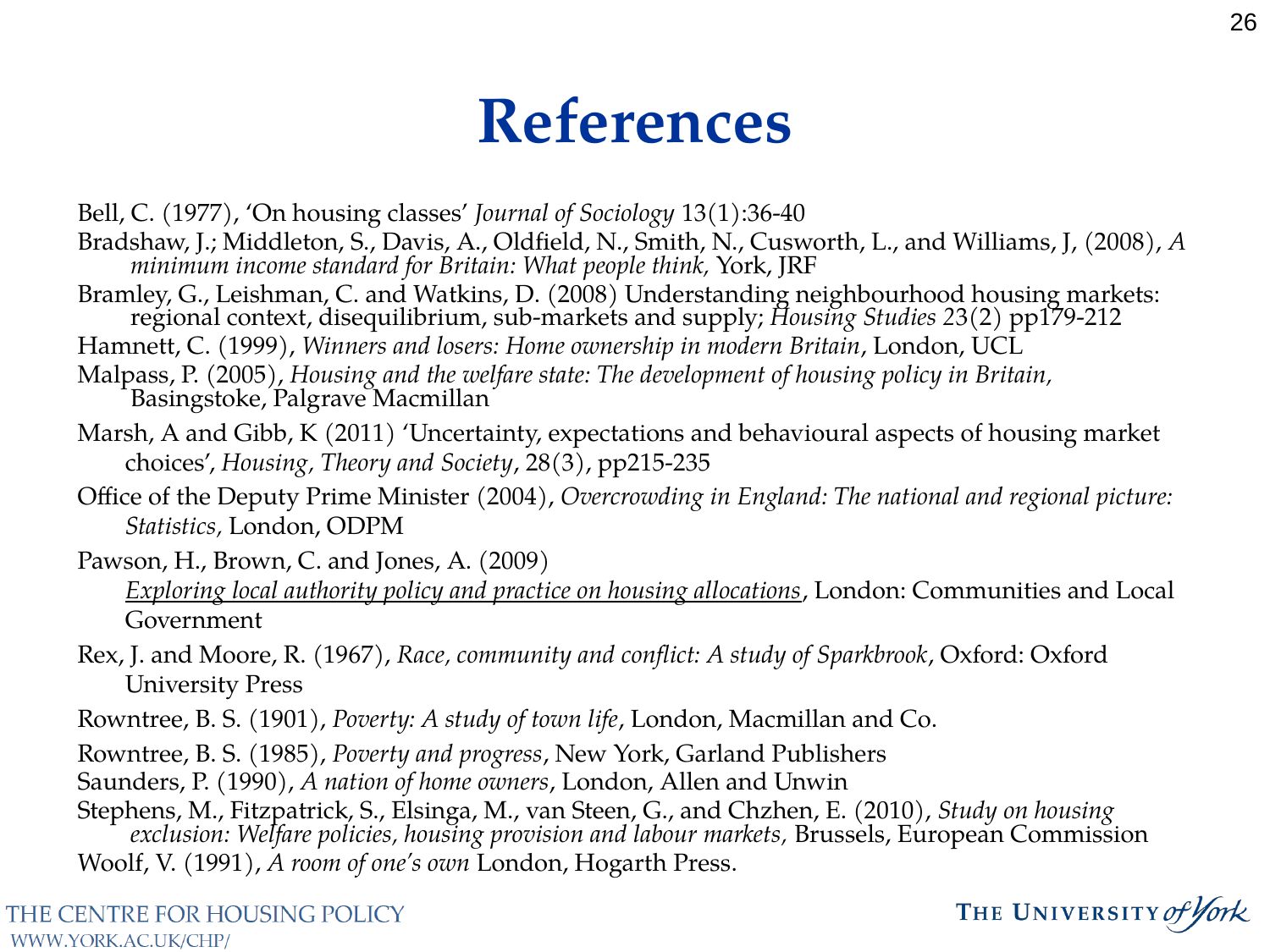

References
26
Bell, C. (1977), ‘On housing classes’ Journal of Sociology 13(1):36-40
Bradshaw, J.; Middleton, S., Davis, A., Oldfield, N., Smith, N., Cusworth, L., and Williams, J, (2008), A minimum income standard for Britain: What people think, York, JRF
Bramley, G., Leishman, C. and Watkins, D. (2008) Understanding neighbourhood housing markets: regional context, disequilibrium, sub-markets and supply; Housing Studies 23(2) pp179-212
Hamnett, C. (1999), Winners and losers: Home ownership in modern Britain, London, UCL
Malpass, P. (2005), Housing and the welfare state: The development of housing policy in Britain, Basingstoke, Palgrave Macmillan
Marsh, A and Gibb, K (2011) ‘Uncertainty, expectations and behavioural aspects of housing market choices’, Housing, Theory and Society, 28(3), pp215-235
Office of the Deputy Prime Minister (2004), Overcrowding in England: The national and regional picture: Statistics, London, ODPM
Pawson, H., Brown, C. and Jones, A. (2009) Exploring local authority policy and practice on housing allocations, London: Communities and Local Government
Rex, J. and Moore, R. (1967), Race, community and conflict: A study of Sparkbrook, Oxford: Oxford University Press
Rowntree, B. S. (1901), Poverty: A study of town life, London, Macmillan and Co.
Rowntree, B. S. (1985), Poverty and progress, New York, Garland Publishers
Saunders, P. (1990), A nation of home owners, London, Allen and Unwin
Stephens, M., Fitzpatrick, S., Elsinga, M., van Steen, G., and Chzhen, E. (2010), Study on housing exclusion: Welfare policies, housing provision and labour markets, Brussels, European Commission
Woolf, V. (1991), A room of one’s own London, Hogarth Press.